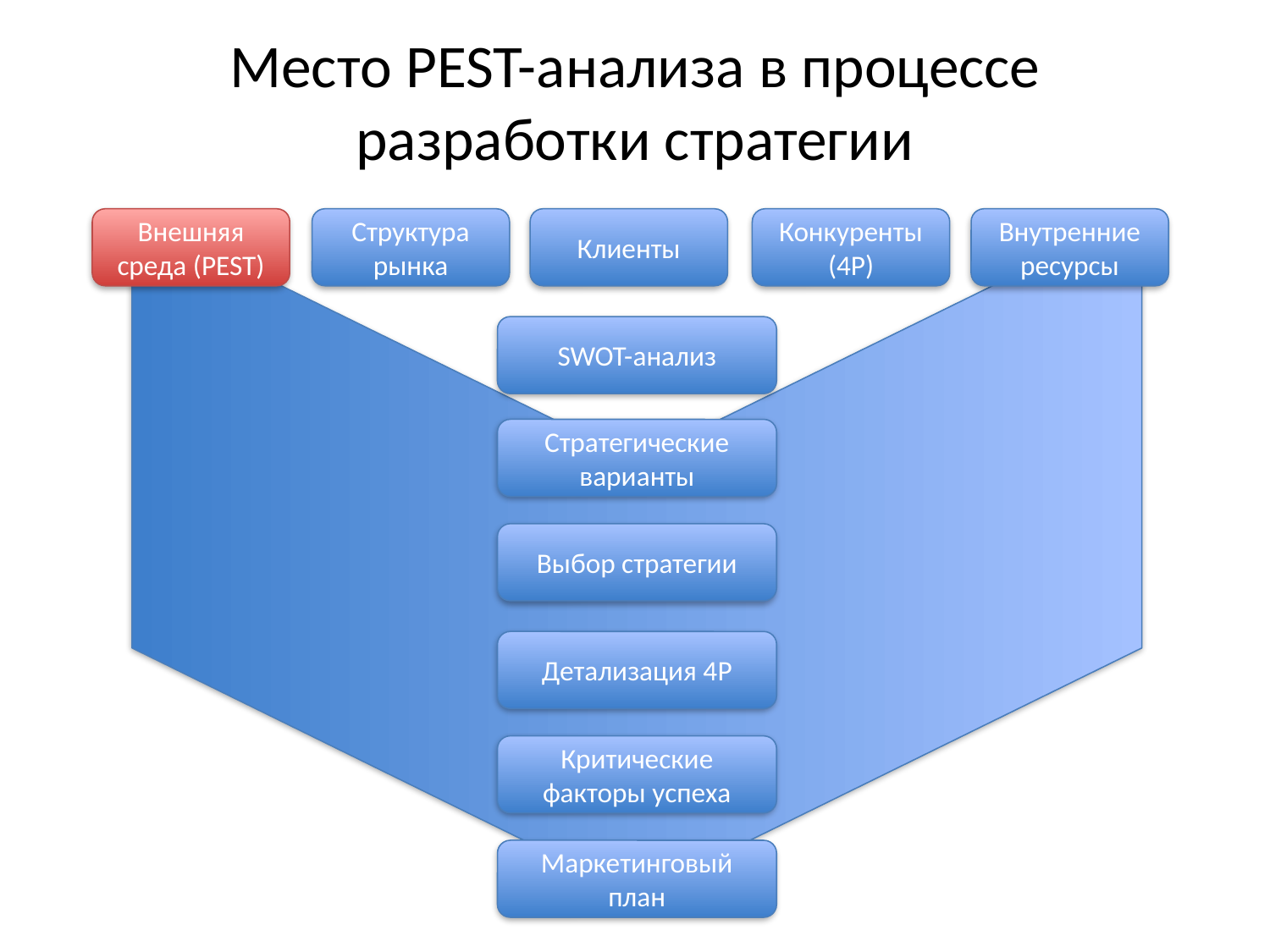

# Место PEST-анализа в процессе разработки стратегии

Внешняя среда (PEST)
Структура рынка
Клиенты
Конкуренты (4P)
Внутренние ресурсы
SWOT-анализ
Стратегические варианты
Выбор стратегии
Детализация 4P
Критические факторы успеха
Маркетинговый план